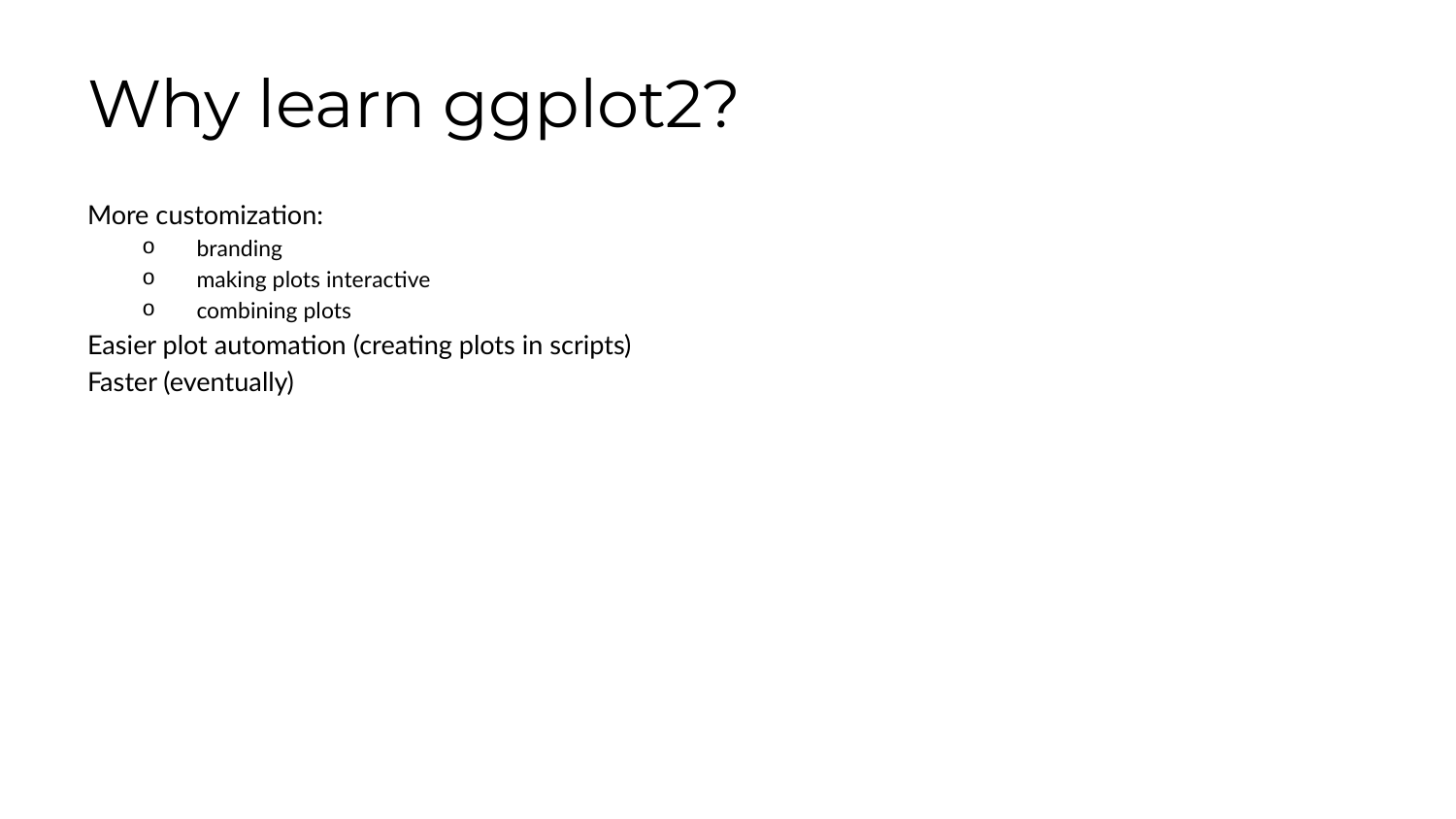

# Why learn ggplot2?
More customization:
branding
making plots interactive
combining plots
Easier plot automation (creating plots in scripts)
Faster (eventually)